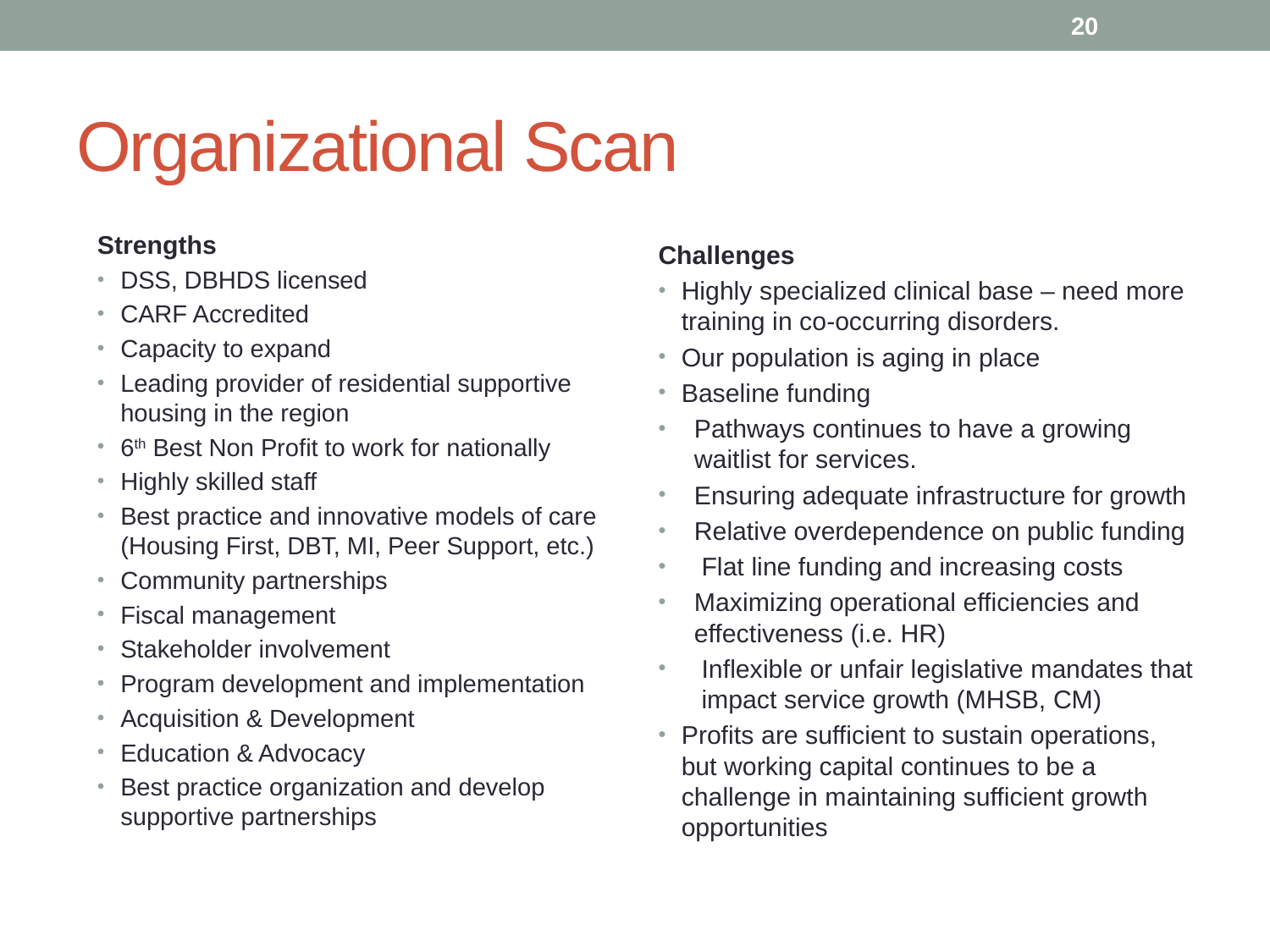

20
# Organizational Scan
Strengths
DSS, DBHDS licensed
CARF Accredited
Capacity to expand
Leading provider of residential supportive housing in the region
6th Best Non Profit to work for nationally
Highly skilled staff
Best practice and innovative models of care (Housing First, DBT, MI, Peer Support, etc.)
Community partnerships
Fiscal management
Stakeholder involvement
Program development and implementation
Acquisition & Development
Education & Advocacy
Best practice organization and develop supportive partnerships
Challenges
Highly specialized clinical base – need more training in co-occurring disorders.
Our population is aging in place
Baseline funding
Pathways continues to have a growing waitlist for services.
Ensuring adequate infrastructure for growth
Relative overdependence on public funding
 Flat line funding and increasing costs
Maximizing operational efficiencies and effectiveness (i.e. HR)
 Inflexible or unfair legislative mandates that  impact service growth (MHSB, CM)
Profits are sufficient to sustain operations, but working capital continues to be a challenge in maintaining sufficient growth opportunities